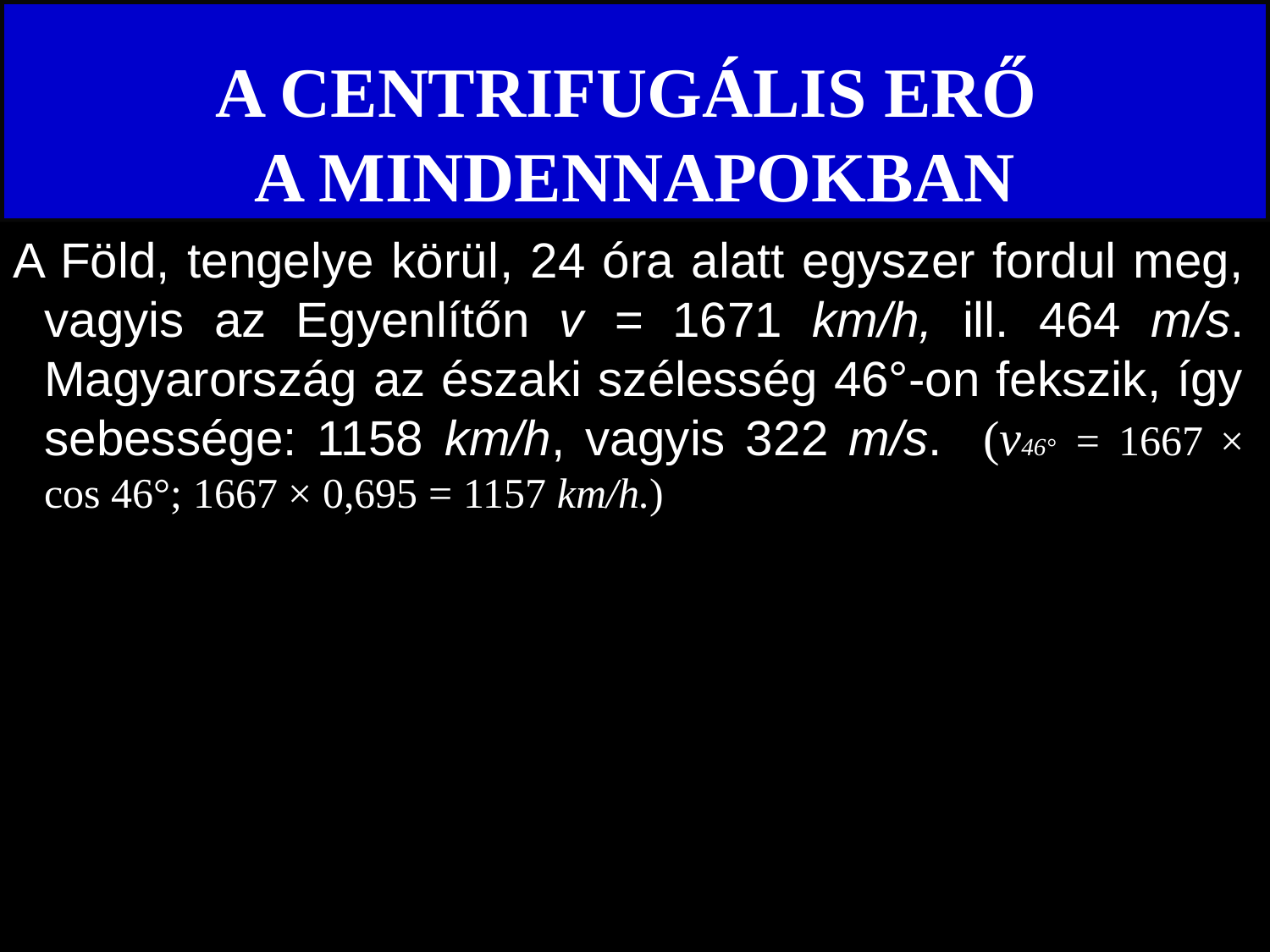

# A CENTRIFUGÁLIS ERŐ A MINDENNAPOKBAN
A Föld, tengelye körül, 24 óra alatt egyszer fordul meg, vagyis az Egyenlítőn v = 1671 km/h, ill. 464 m/s. Magyarország az északi szélesség 46°-on fekszik, így sebessége: 1158 km/h, vagyis 322 m/s.  (v46° = 1667 × cos 46°; 1667 × 0,695 = 1157 km/h.)